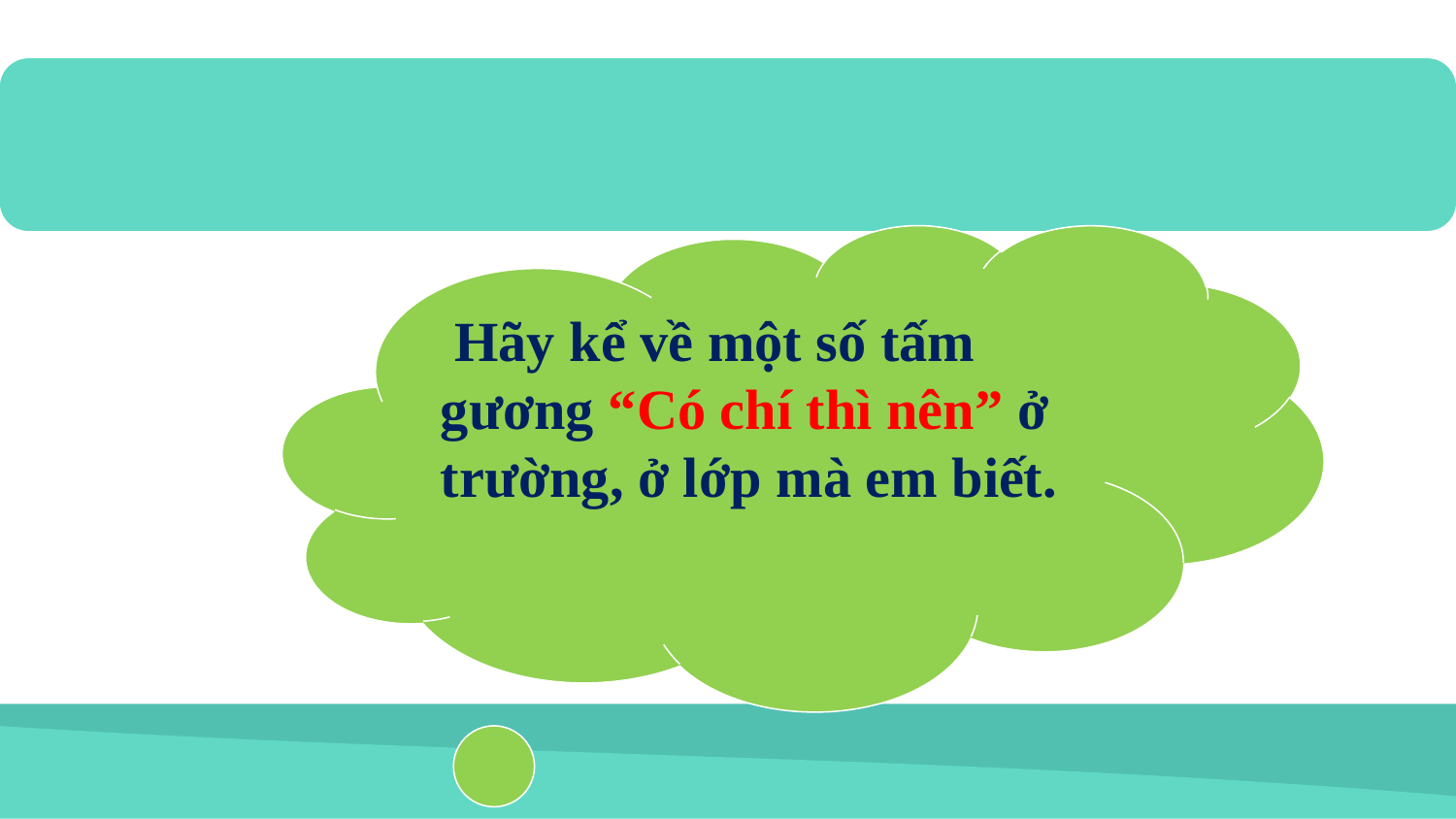

Hãy kể về một số tấm gương “Có chí thì nên” ở trường, ở lớp mà em biết.